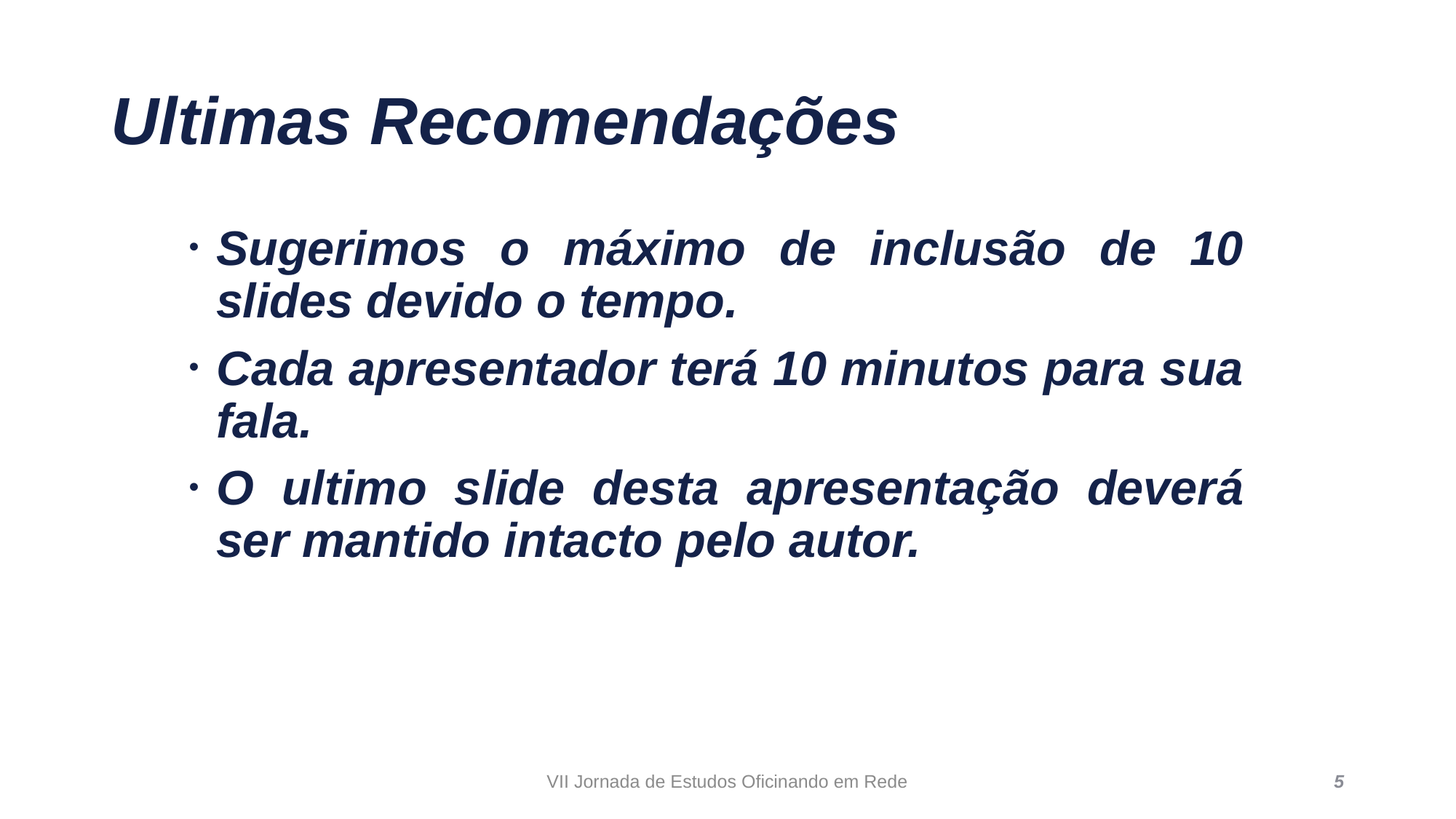

# Ultimas Recomendações
Sugerimos o máximo de inclusão de 10 slides devido o tempo.
Cada apresentador terá 10 minutos para sua fala.
O ultimo slide desta apresentação deverá ser mantido intacto pelo autor.
VII Jornada de Estudos Oficinando em Rede
5